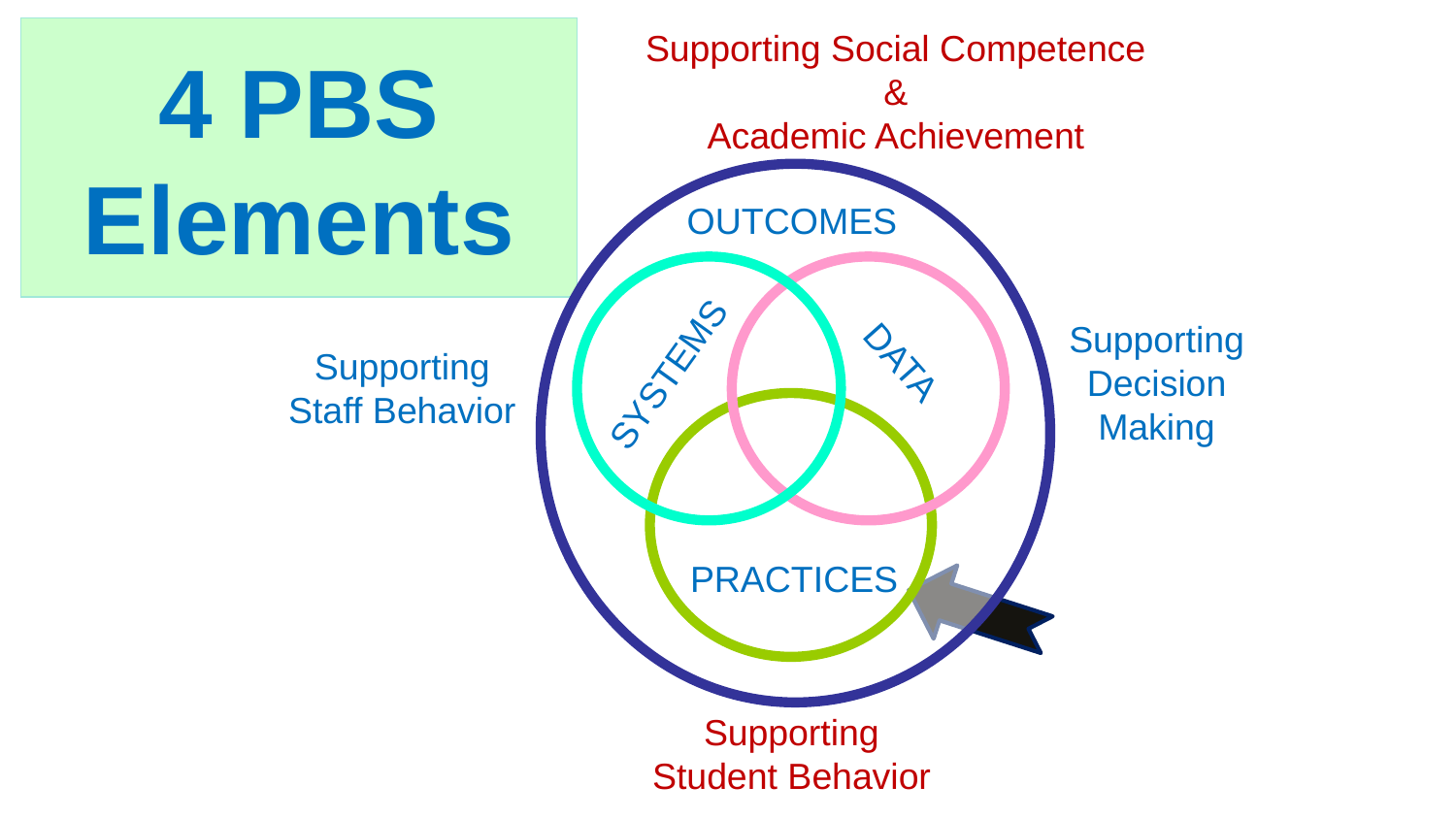

# Four PBS Elements
4 PBS Elements
Supporting Social Competence &
Academic Achievement

OUTCOMES

Supporting
Decision
Making
DATA
Supporting
Staff Behavior
SYSTEMS

PRACTICES

Supporting
Student Behavior